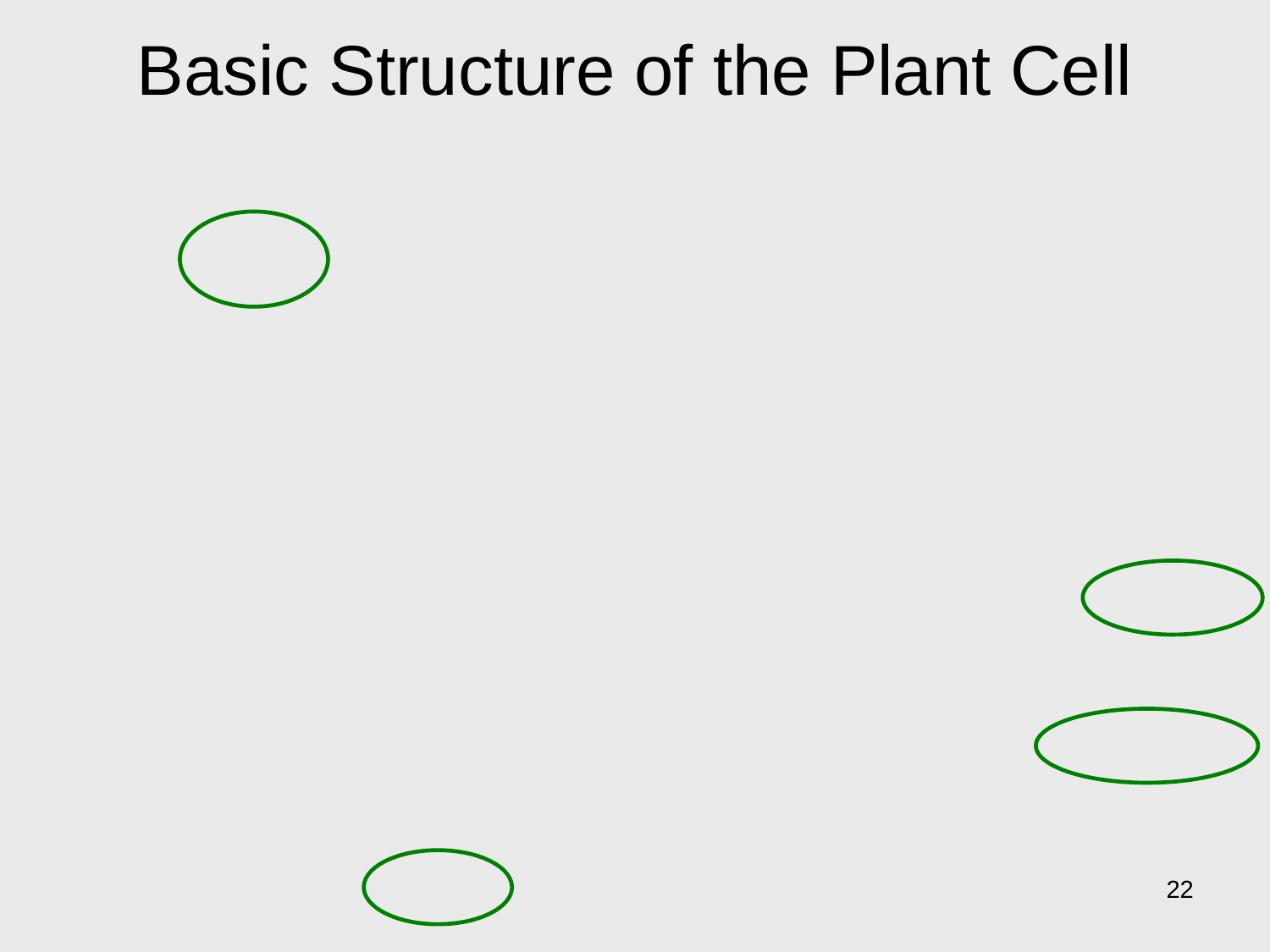

# Basic Structure of the Plant Cell

22